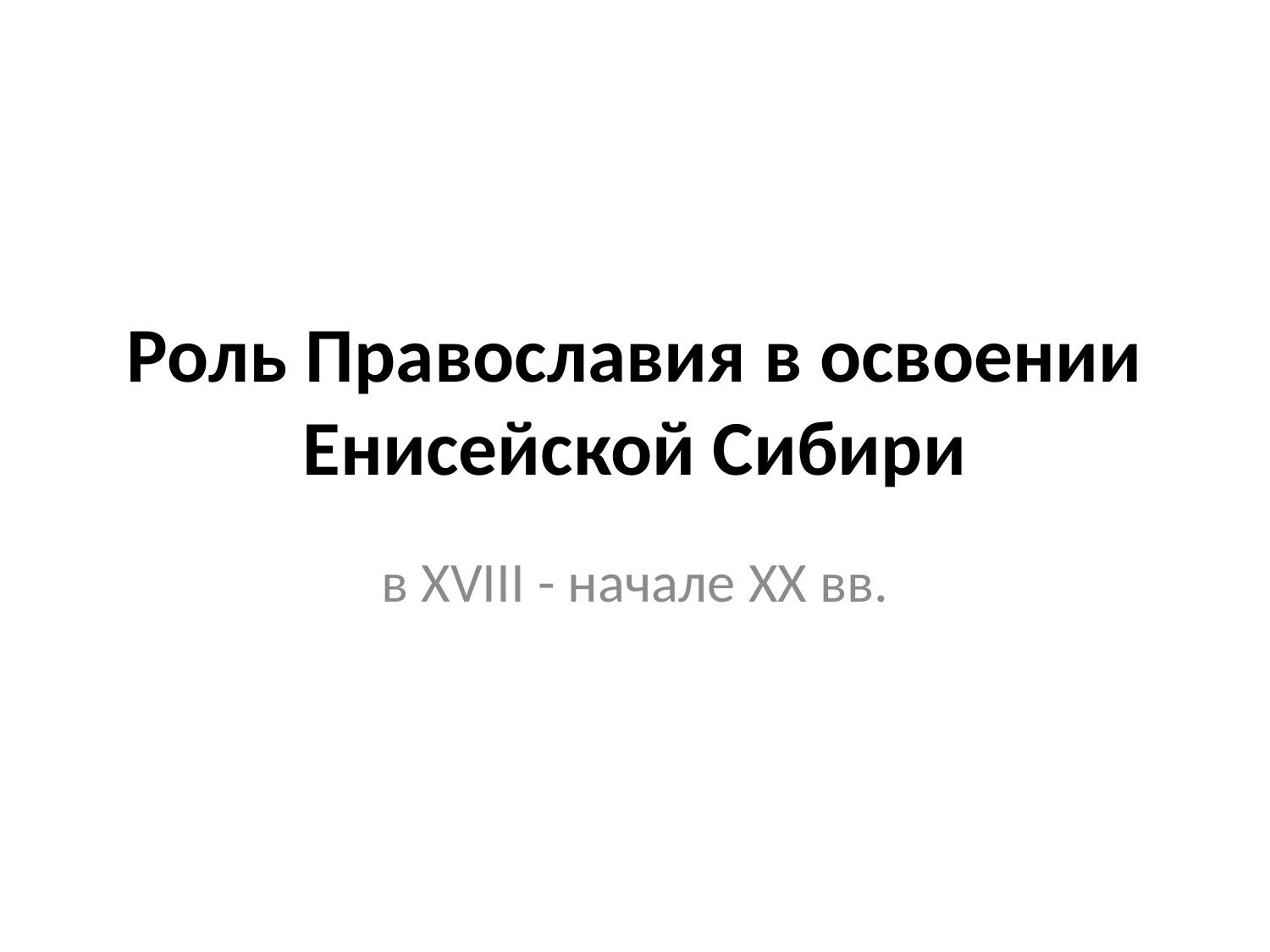

# Роль Православия в освоении Енисейской Сибири
в XVIII - начале XX вв.